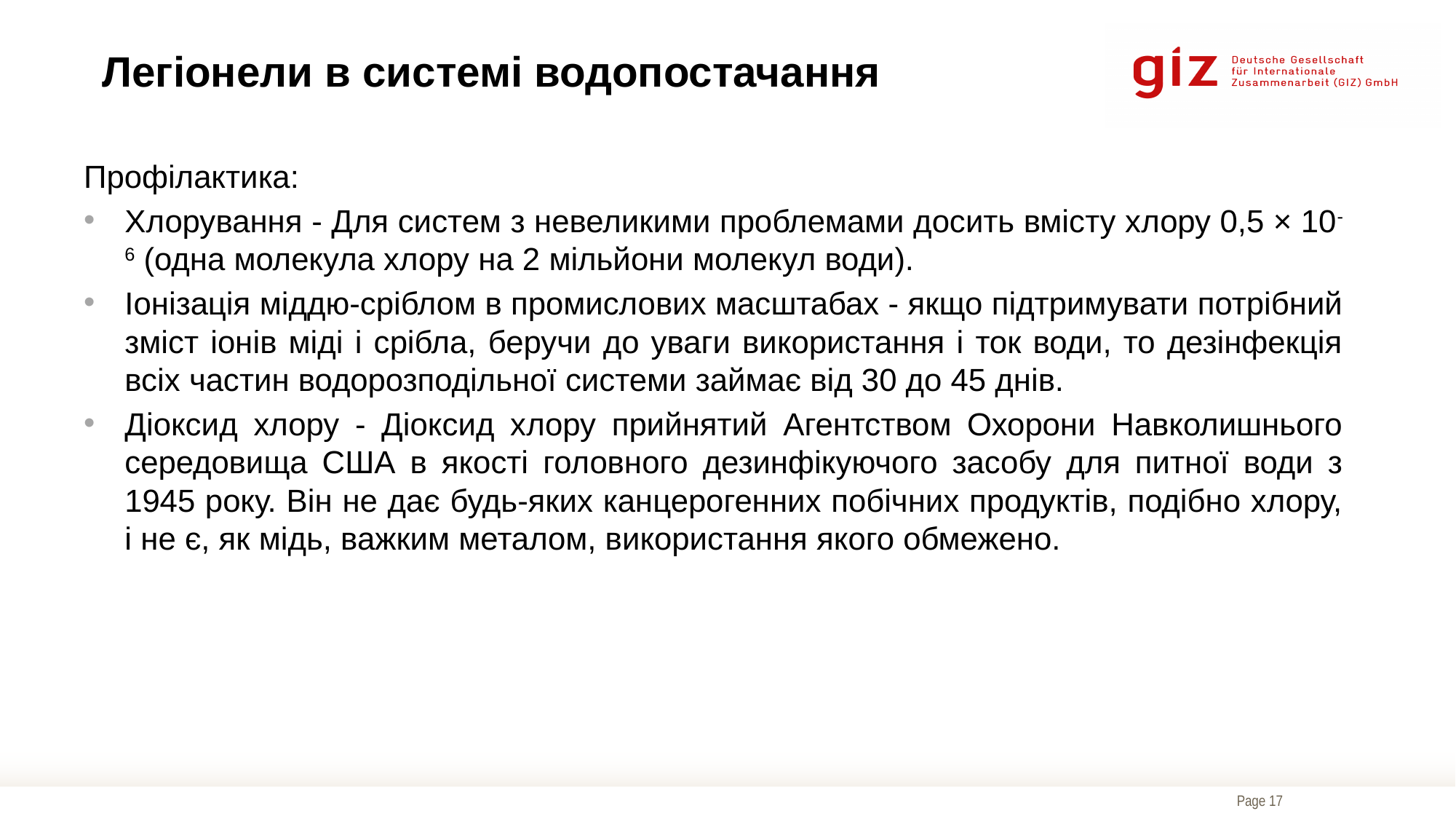

Легіонели в системі водопостачання
Профілактика:
Хлорування - Для систем з невеликими проблемами досить вмісту хлору 0,5 × 10-6 (одна молекула хлору на 2 мільйони молекул води).
Іонізація міддю-сріблом в промислових масштабах - якщо підтримувати потрібний зміст іонів міді і срібла, беручи до уваги використання і ток води, то дезінфекція всіх частин водорозподільної системи займає від 30 до 45 днів.
Діоксид хлору - Діоксид хлору прийнятий Агентством Охорони Навколишнього середовища США в якості головного дезинфікуючого засобу для питної води з 1945 року. Він не дає будь-яких канцерогенних побічних продуктів, подібно хлору, і не є, як мідь, важким металом, використання якого обмежено.